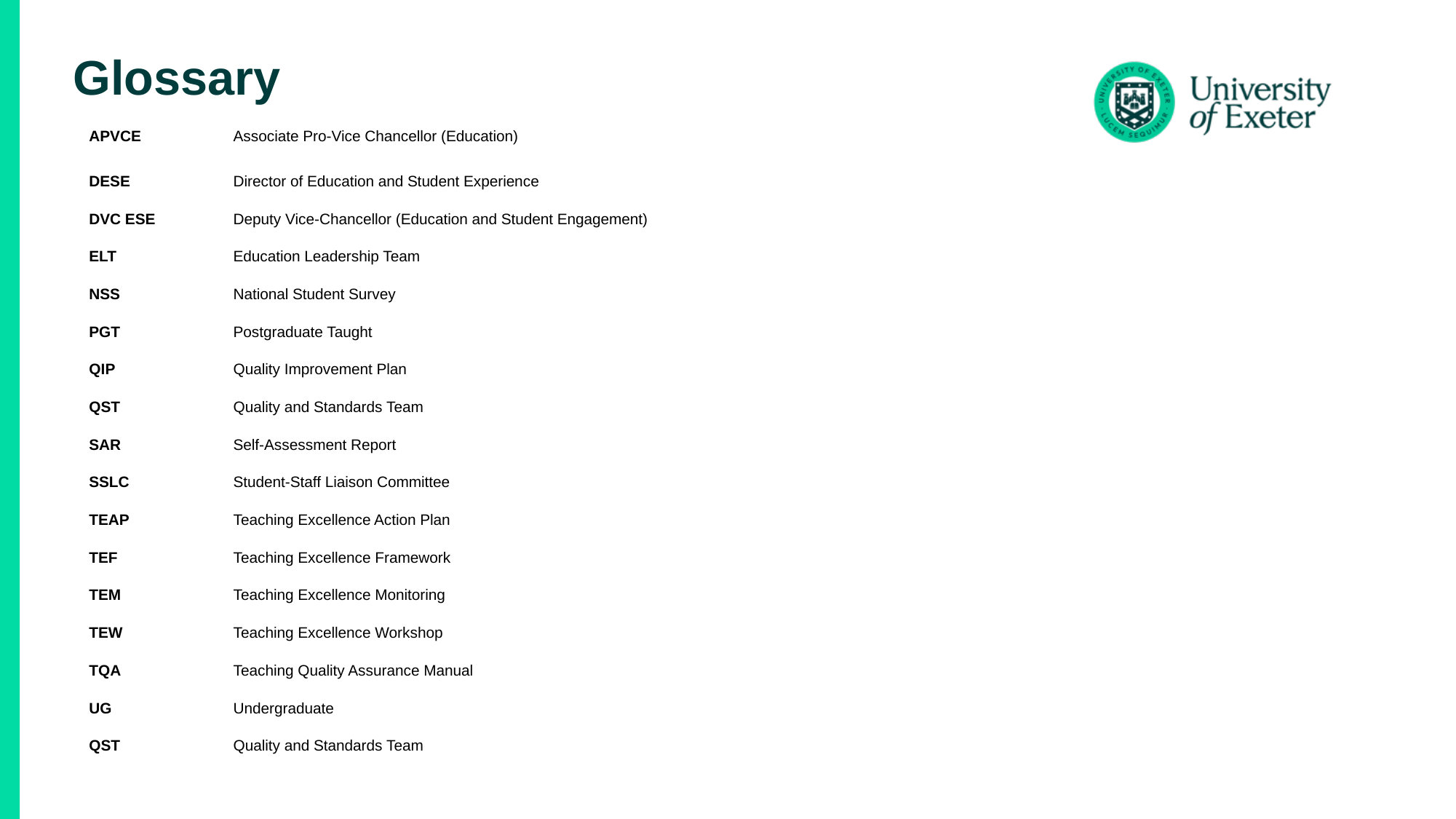

# Glossary
| APVCE | Associate Pro-Vice Chancellor (Education) |
| --- | --- |
| DESE | Director of Education and Student Experience |
| DVC ESE | Deputy Vice-Chancellor (Education and Student Engagement) |
| ELT | Education Leadership Team |
| NSS | National Student Survey |
| PGT | Postgraduate Taught |
| QIP | Quality Improvement Plan |
| QST | Quality and Standards Team |
| SAR | Self-Assessment Report |
| SSLC | Student-Staff Liaison Committee |
| TEAP | Teaching Excellence Action Plan |
| TEF | Teaching Excellence Framework |
| TEM | Teaching Excellence Monitoring |
| TEW | Teaching Excellence Workshop |
| TQA | Teaching Quality Assurance Manual |
| UG | Undergraduate |
| QST | Quality and Standards Team |